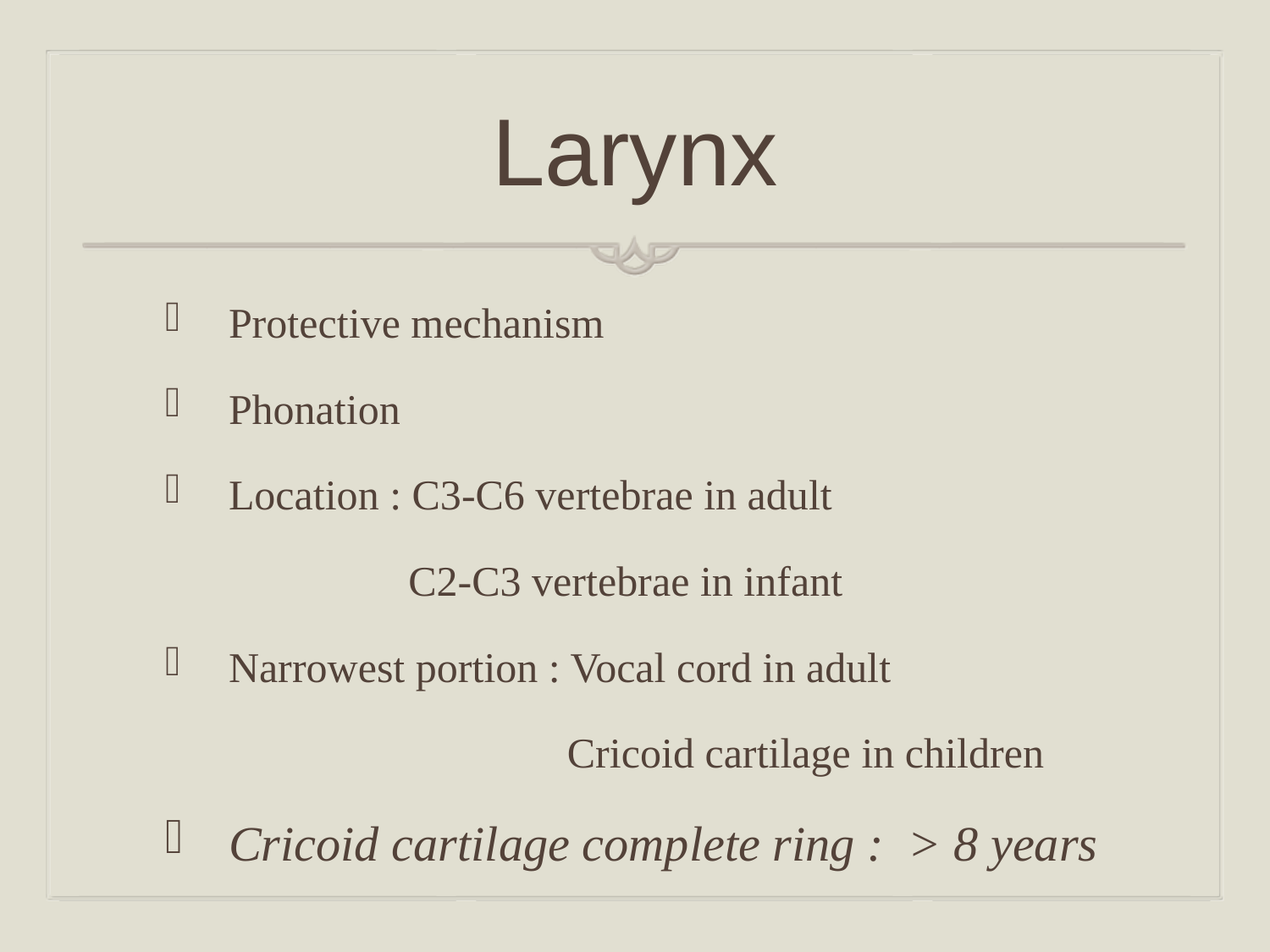

# Larynx
Protective mechanism
Phonation
Location : C3-C6 vertebrae in adult
	           C2-C3 vertebrae in infant
Narrowest portion : Vocal cord in adult
			  Cricoid cartilage in children
Cricoid cartilage complete ring :  > 8 years